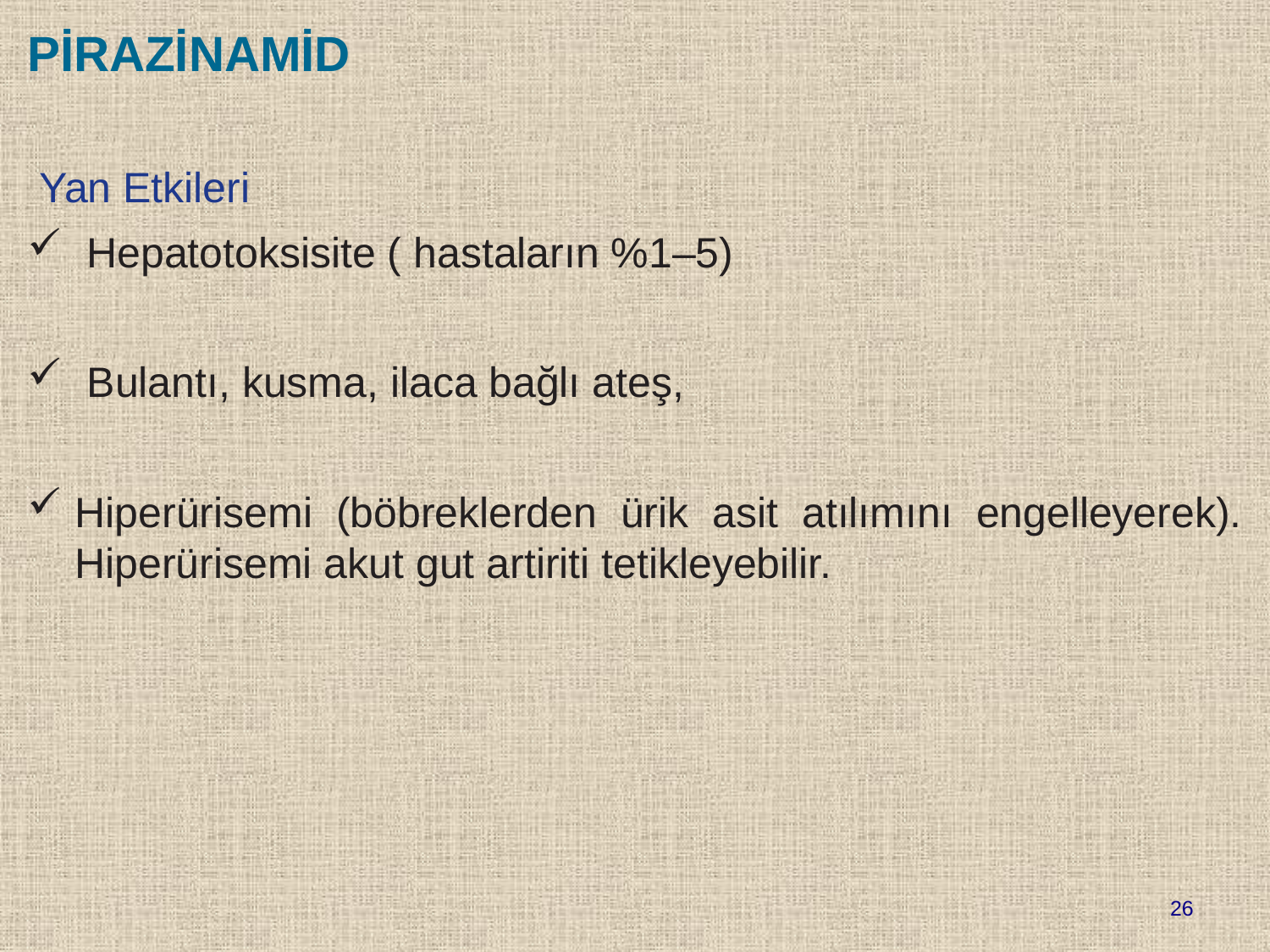

PİRAZİNAMİD

 Yan Etkileri
 Hepatotoksisite ( hastaların %1–5)

 Bulantı, kusma, ilaca bağlı ateş,

Hiperürisemi (böbreklerden ürik asit atılımını engelleyerek). Hiperürisemi akut gut artiriti tetikleyebilir.

26